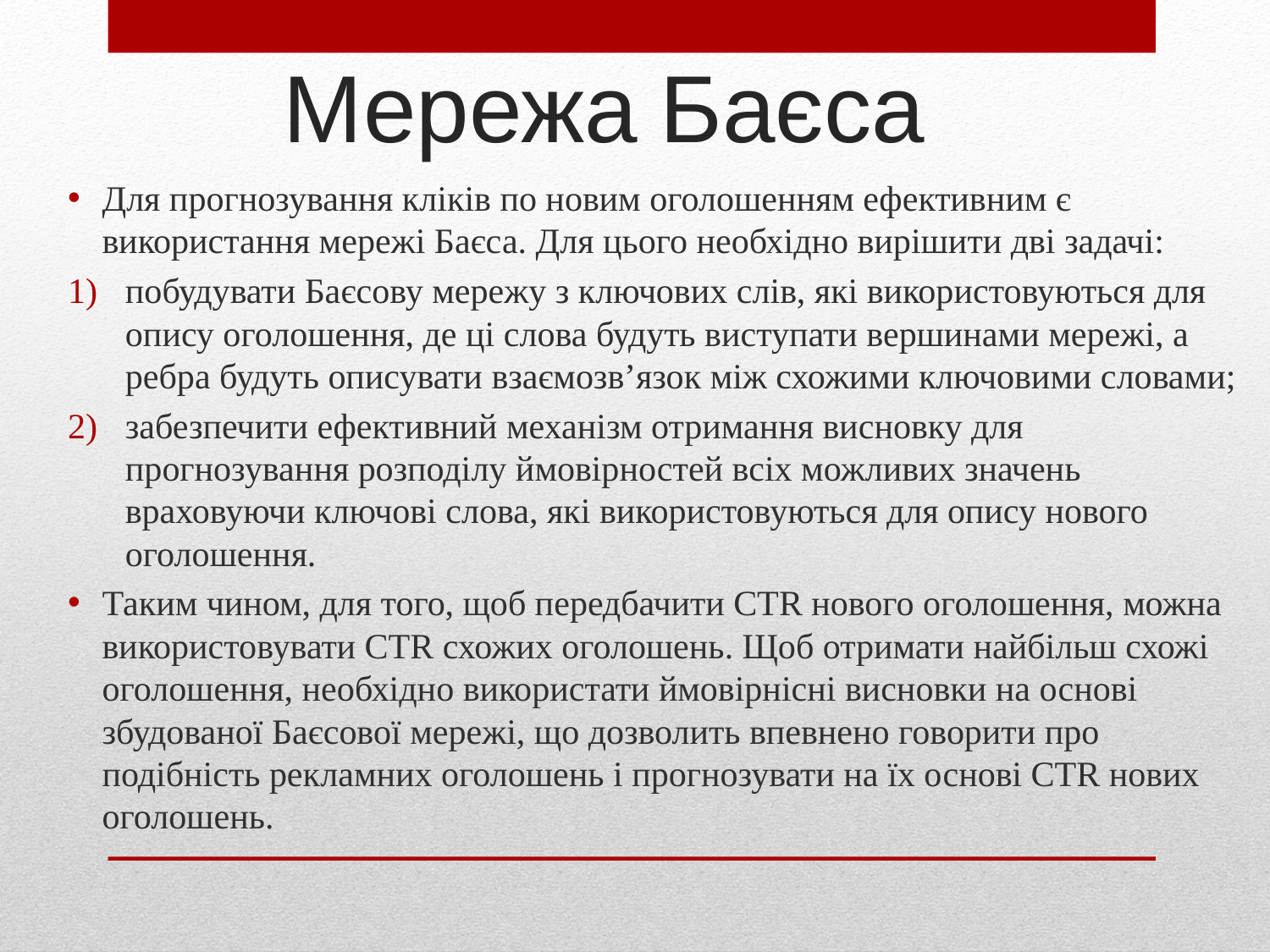

# Мережа Баєса
Для прогнозування кліків по новим оголошенням ефективним є використання мережі Баєса. Для цього необхідно вирішити дві задачі:
побудувати Баєсову мережу з ключових слів, які використовуються для опису оголошення, де ці слова будуть виступати вершинами мережі, а ребра будуть описувати взаємозв’язок між схожими ключовими словами;
забезпечити ефективний механізм отримання висновку для прогнозування розподілу ймовірностей всіх можливих значень враховуючи ключові слова, які використовуються для опису нового оголошення.
Таким чином, для того, щоб передбачити CTR нового оголошення, можна використовувати CTR схожих оголошень. Щоб отримати найбільш схожі оголошення, необхідно використати ймовірнісні висновки на основі збудованої Баєсової мережі, що дозволить впевнено говорити про подібність рекламних оголошень і прогнозувати на їх основі CTR нових оголошень.